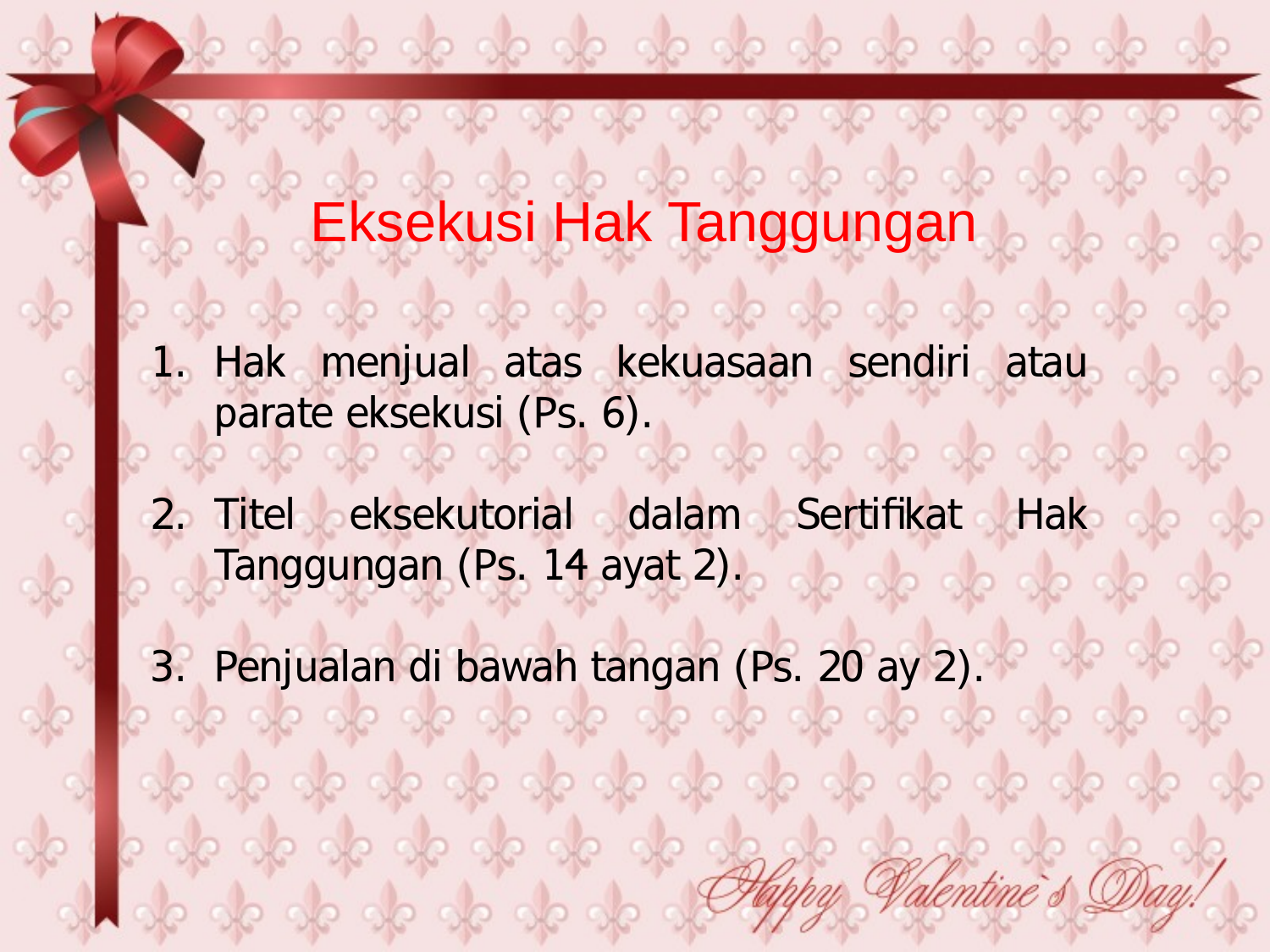

Eksekusi Hak Tanggungan

Hak menjual atas kekuasaan sendiri atau parate eksekusi (Ps. 6).

Titel eksekutorial dalam Sertifikat Hak Tanggungan (Ps. 14 ayat 2).

Penjualan di bawah tangan (Ps. 20 ay 2).